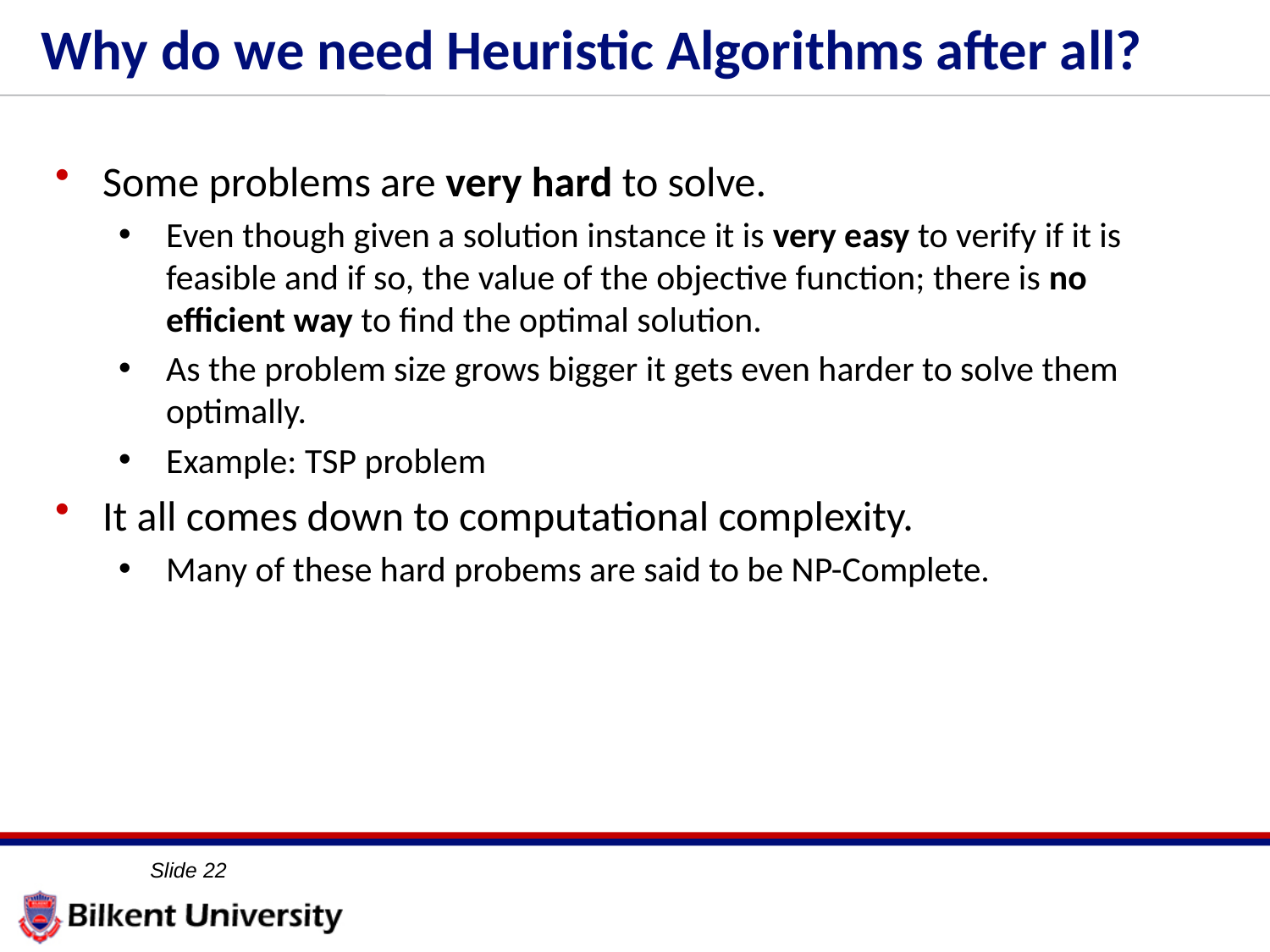

# Why do we need Heuristic Algorithms after all?
Some problems are very hard to solve.
Even though given a solution instance it is very easy to verify if it is feasible and if so, the value of the objective function; there is no efficient way to find the optimal solution.
As the problem size grows bigger it gets even harder to solve them optimally.
Example: TSP problem
It all comes down to computational complexity.
Many of these hard probems are said to be NP-Complete.